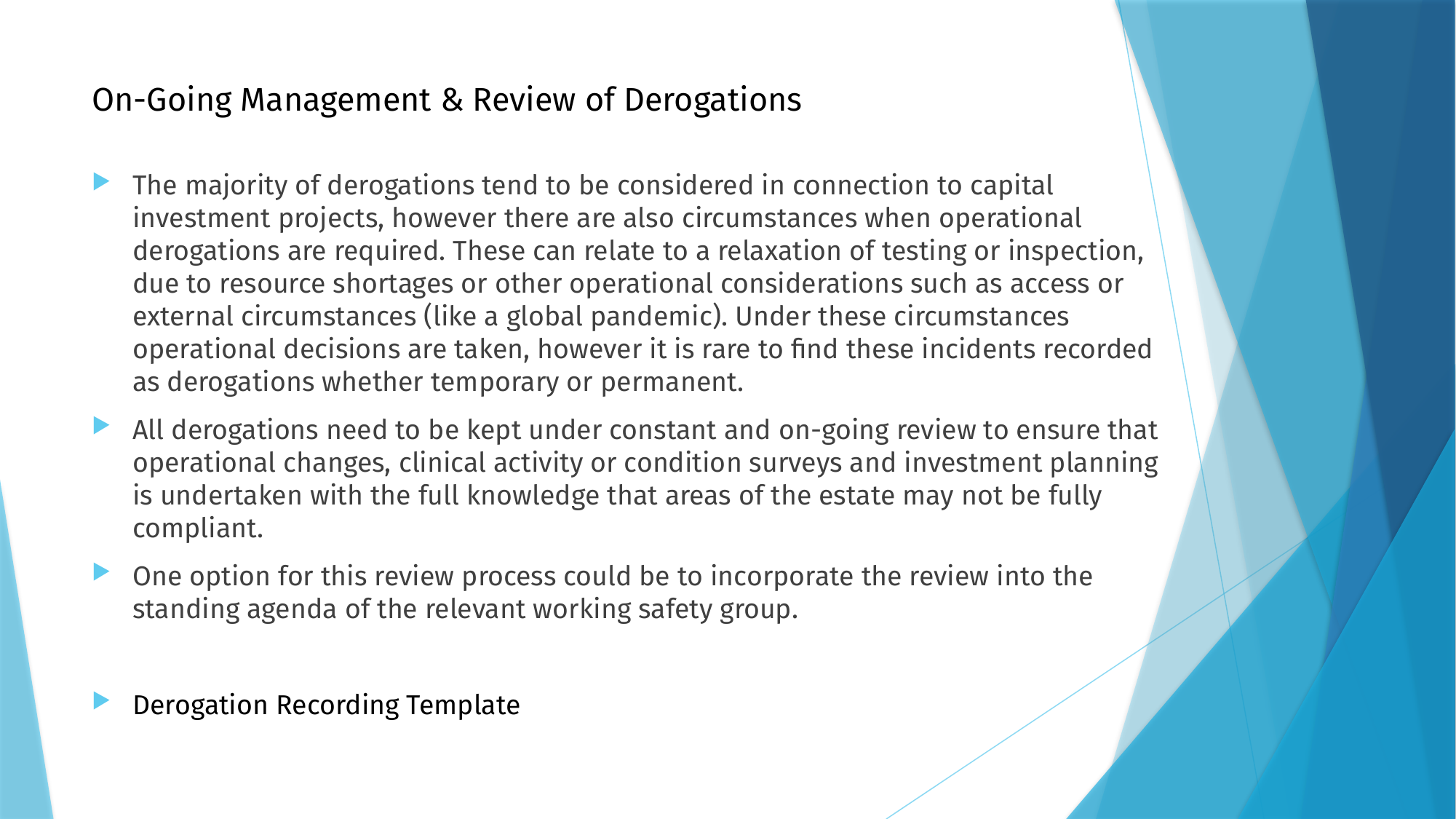

# On-Going Management & Review of Derogations
The majority of derogations tend to be considered in connection to capital investment projects, however there are also circumstances when operational derogations are required. These can relate to a relaxation of testing or inspection, due to resource shortages or other operational considerations such as access or external circumstances (like a global pandemic). Under these circumstances operational decisions are taken, however it is rare to find these incidents recorded as derogations whether temporary or permanent.
All derogations need to be kept under constant and on-going review to ensure that operational changes, clinical activity or condition surveys and investment planning is undertaken with the full knowledge that areas of the estate may not be fully compliant.
One option for this review process could be to incorporate the review into the standing agenda of the relevant working safety group.

Derogation Recording Template